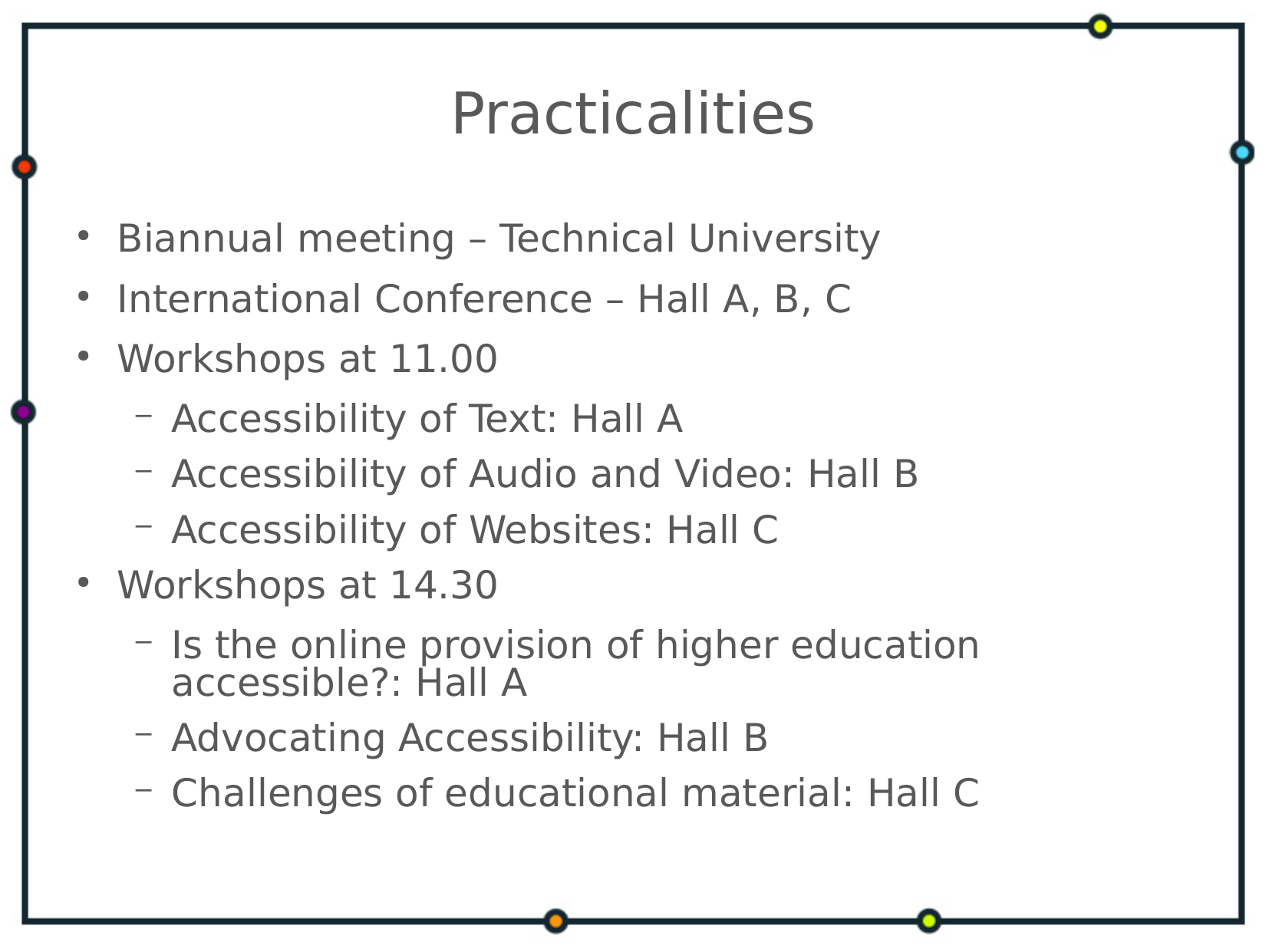

# Practicalities
Biannual meeting – Technical University
International Conference – Hall A, B, C
Workshops at 11.00
Accessibility of Text: Hall A
Accessibility of Audio and Video: Hall B
Accessibility of Websites: Hall C
Workshops at 14.30
Is the online provision of higher education accessible?: Hall A
Advocating Accessibility: Hall B
Challenges of educational material: Hall C